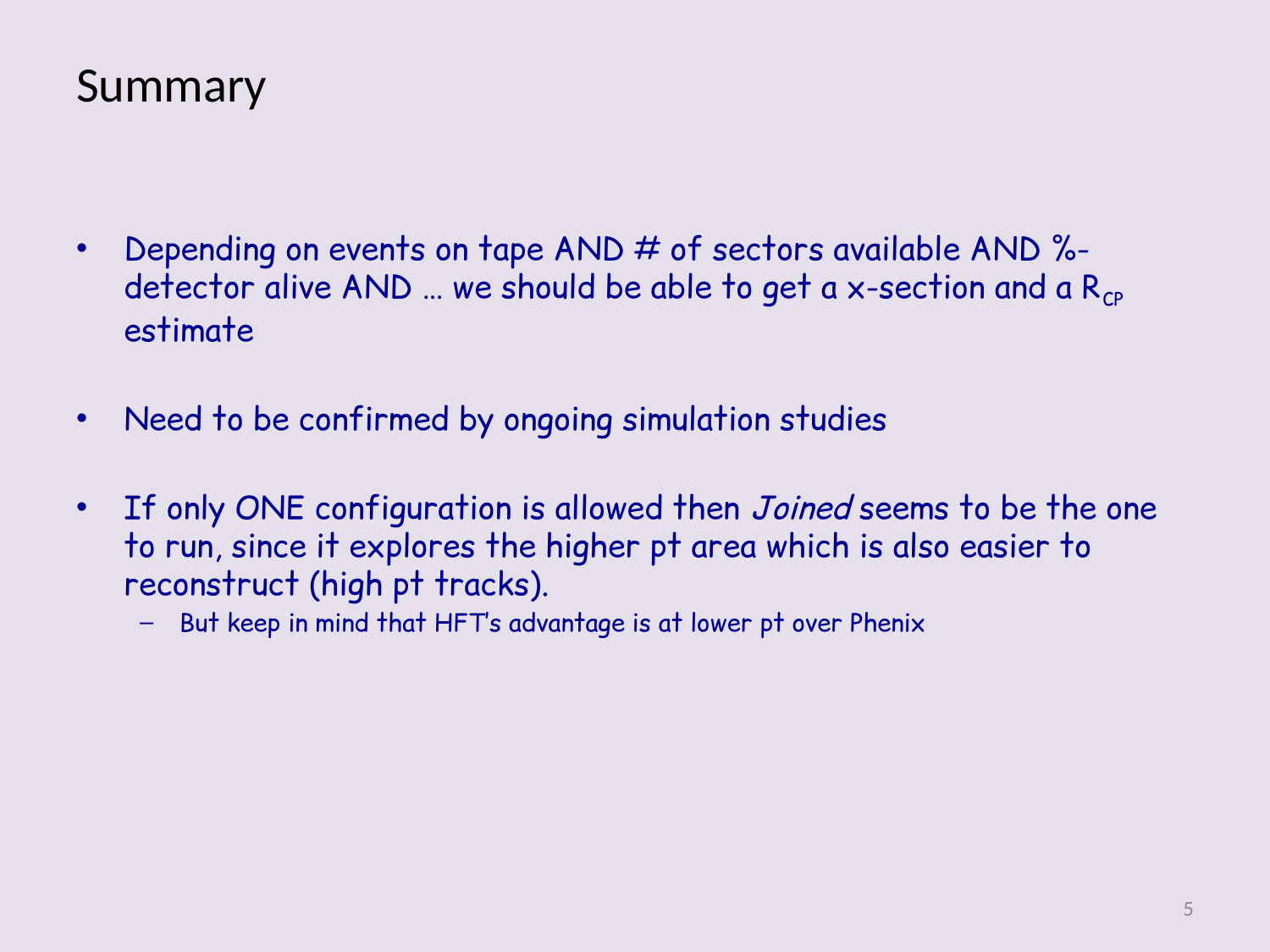

# Summary
Depending on events on tape AND # of sectors available AND %-detector alive AND … we should be able to get a x-section and a RCP estimate

Need to be confirmed by ongoing simulation studies

If only ONE configuration is allowed then Joined seems to be the one to run, since it explores the higher pt area which is also easier to reconstruct (high pt tracks).
But keep in mind that HFT’s advantage is at lower pt over Phenix
5